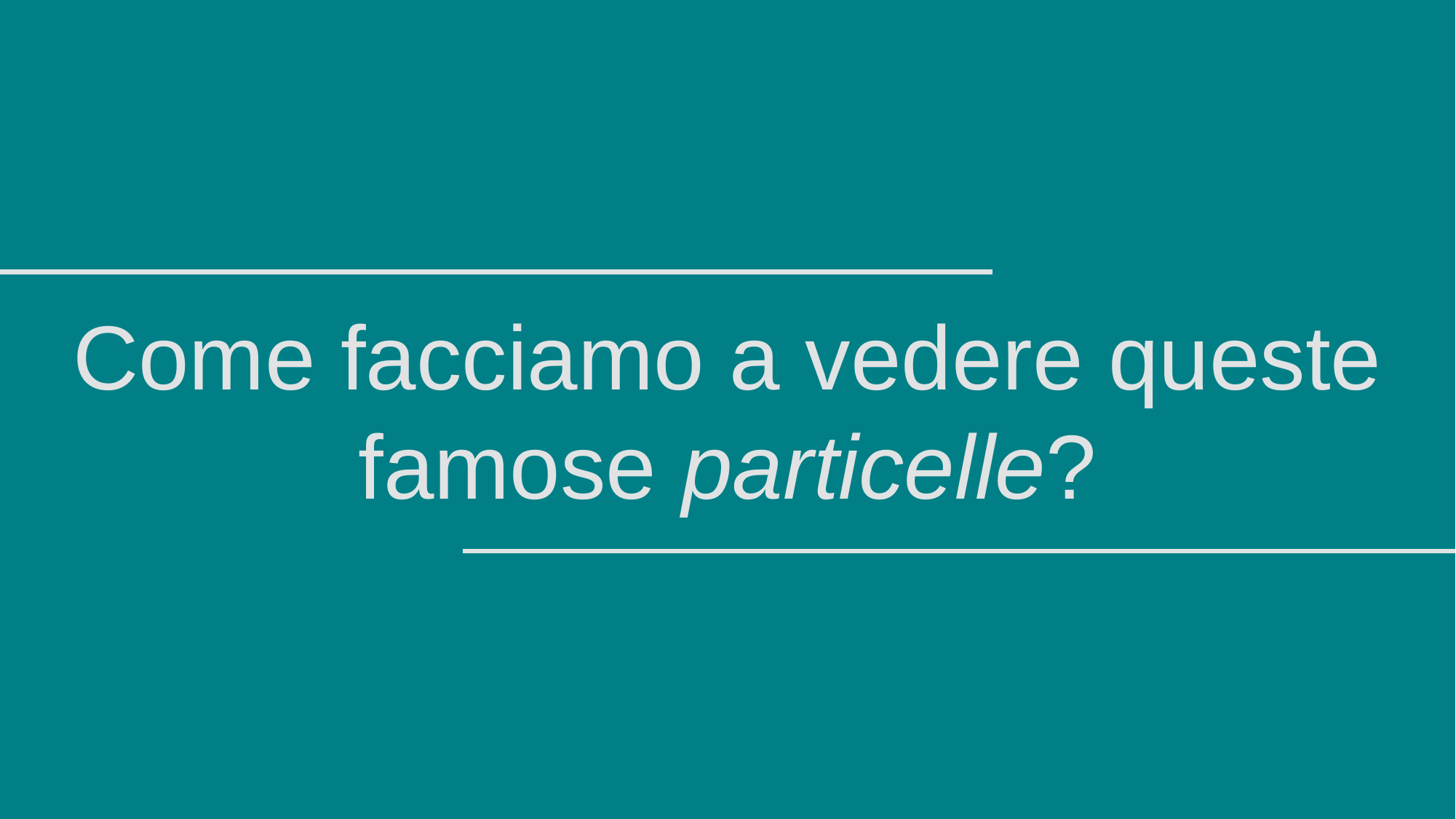

Come facciamo a vedere queste famose particelle?